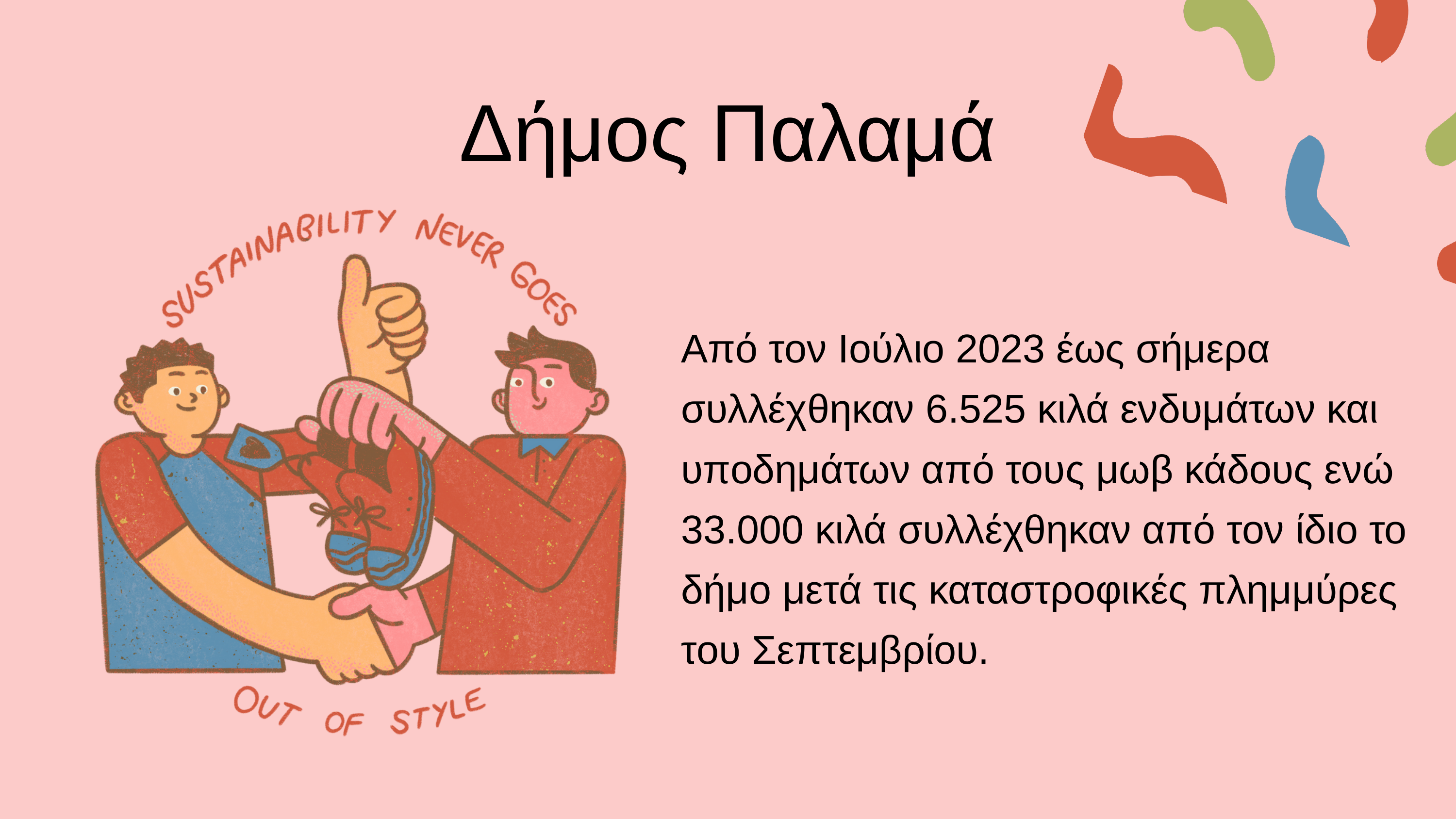

Δήμος Παλαμά

Από τον Ιούλιο 2023 έως σήμερα συλλέχθηκαν 6.525 κιλά ενδυμάτων και υποδημάτων από τους μωβ κάδους ενώ 33.000 κιλά συλλέχθηκαν από τον ίδιο το δήμο μετά τις καταστροφικές πλημμύρες του Σεπτεμβρίου.